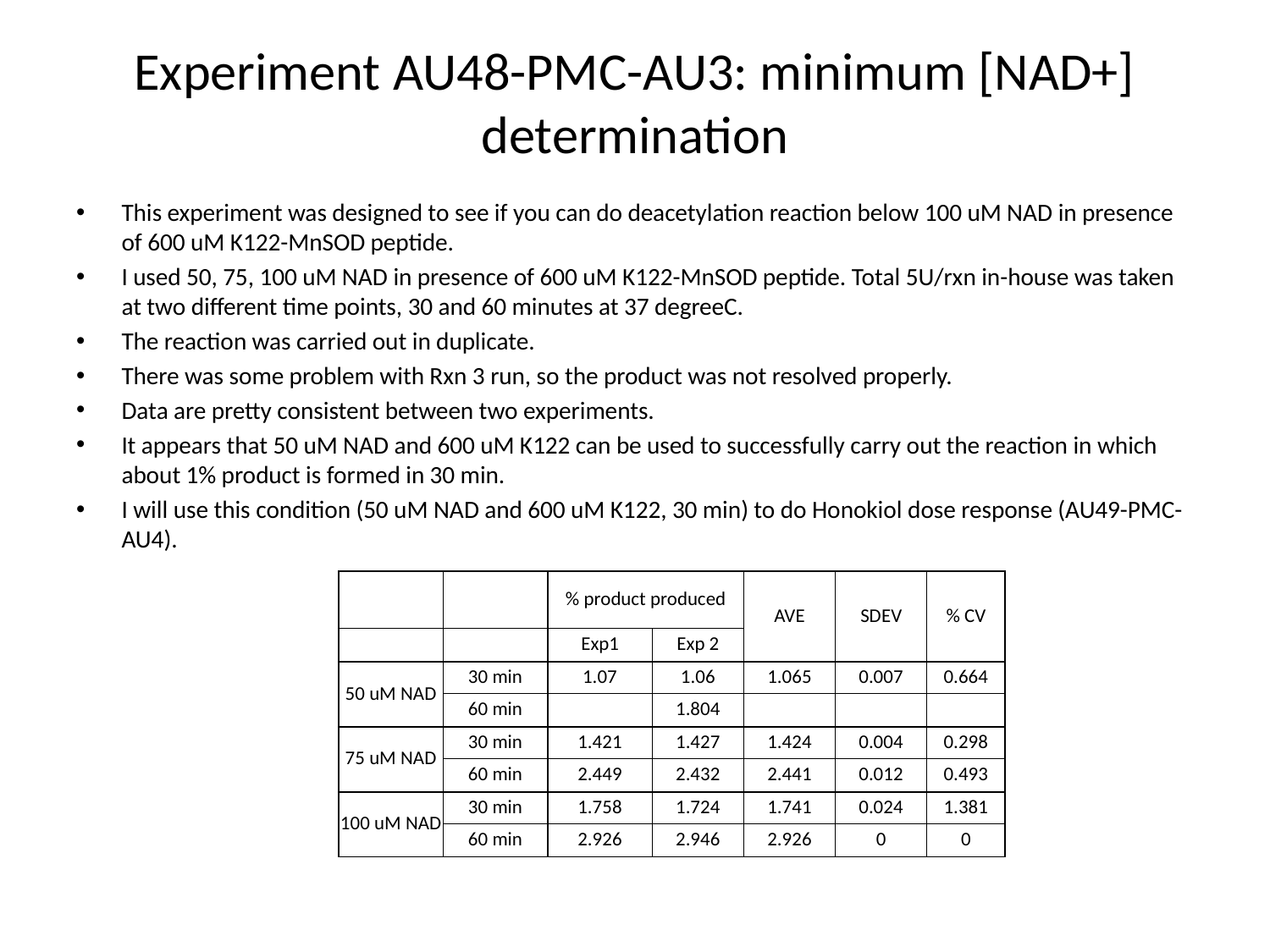

# Experiment AU48-PMC-AU3: minimum [NAD+] determination
This experiment was designed to see if you can do deacetylation reaction below 100 uM NAD in presence of 600 uM K122-MnSOD peptide.
I used 50, 75, 100 uM NAD in presence of 600 uM K122-MnSOD peptide. Total 5U/rxn in-house was taken at two different time points, 30 and 60 minutes at 37 degreeC.
The reaction was carried out in duplicate.
There was some problem with Rxn 3 run, so the product was not resolved properly.
Data are pretty consistent between two experiments.
It appears that 50 uM NAD and 600 uM K122 can be used to successfully carry out the reaction in which about 1% product is formed in 30 min.
I will use this condition (50 uM NAD and 600 uM K122, 30 min) to do Honokiol dose response (AU49-PMC-AU4).
|  |  | % product produced |  | AVE | SDEV | % CV |
| --- | --- | --- | --- | --- | --- | --- |
|  |  | Exp1 | Exp 2 |  |  |  |
| 50 uM NAD | 30 min | 1.07 | 1.06 | 1.065 | 0.007 | 0.664 |
|  | 60 min |  | 1.804 |  |  |  |
| 75 uM NAD | 30 min | 1.421 | 1.427 | 1.424 | 0.004 | 0.298 |
|  | 60 min | 2.449 | 2.432 | 2.441 | 0.012 | 0.493 |
| 100 uM NAD | 30 min | 1.758 | 1.724 | 1.741 | 0.024 | 1.381 |
|  | 60 min | 2.926 | 2.946 | 2.926 | 0 | 0 |